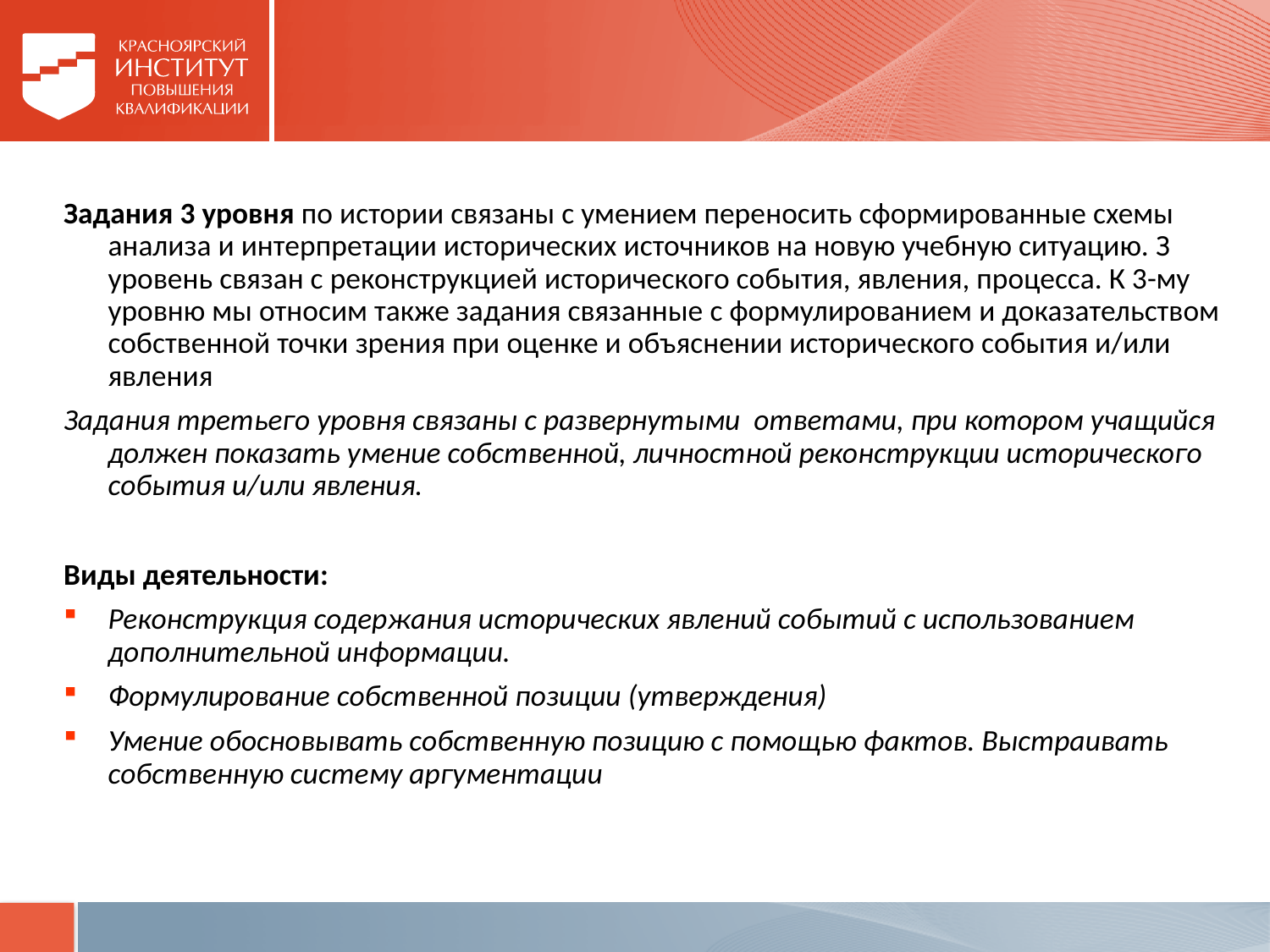

Задания 3 уровня по истории связаны с умением переносить сформированные схемы анализа и интерпретации исторических источников на новую учебную ситуацию. З уровень связан с реконструкцией исторического события, явления, процесса. К 3-му уровню мы относим также задания связанные с формулированием и доказательством собственной точки зрения при оценке и объяснении исторического события и/или явления
Задания третьего уровня связаны с развернутыми  ответами, при котором учащийся должен показать умение собственной, личностной реконструкции исторического события и/или явления.

Виды деятельности:
Реконструкция содержания исторических явлений событий с использованием дополнительной информации.
Формулирование собственной позиции (утверждения)
Умение обосновывать собственную позицию с помощью фактов. Выстраивать собственную систему аргументации